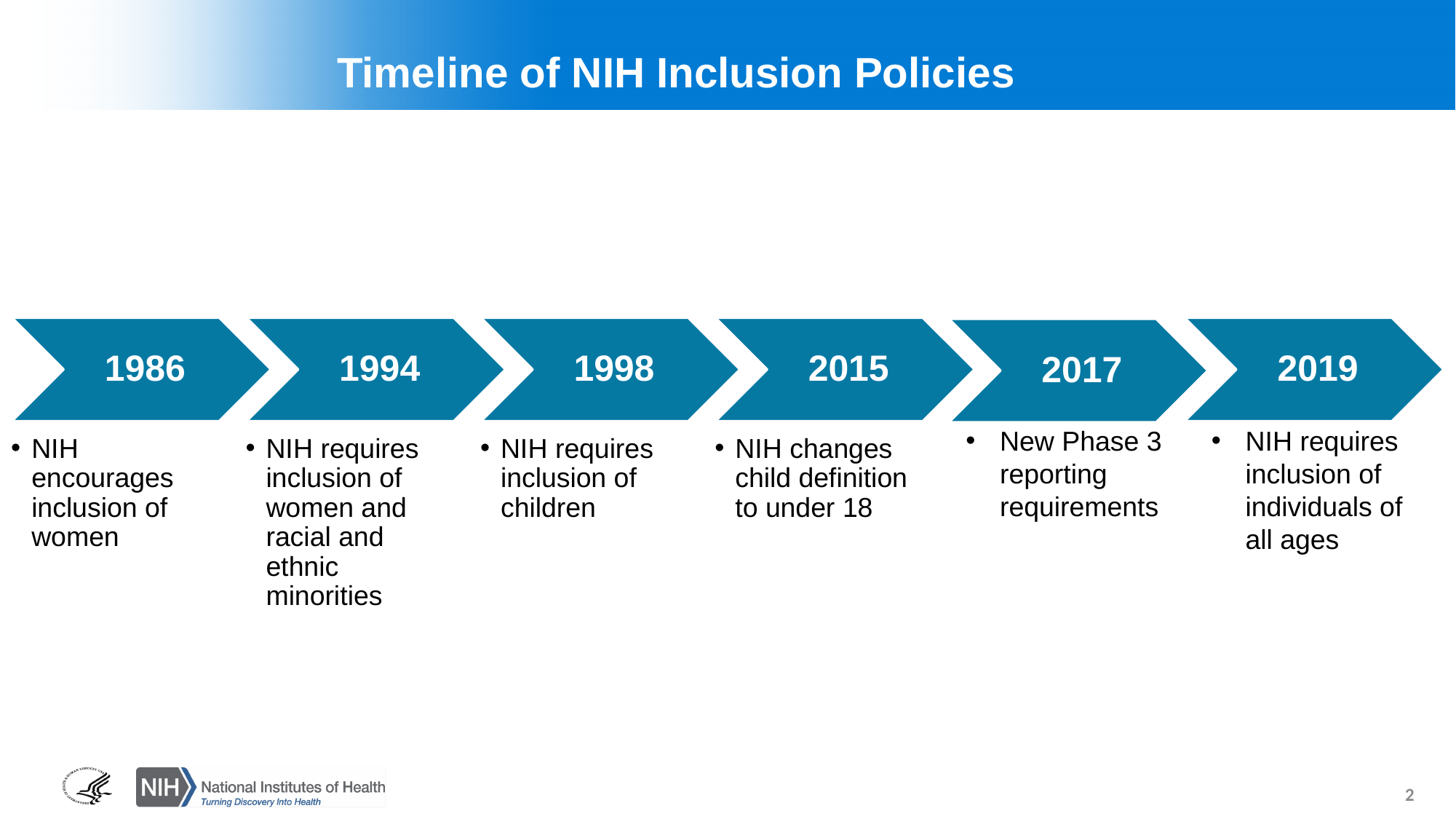

Timeline of NIH Inclusion Policies
1986
NIH encourages inclusion of women
1994
NIH requires inclusion of women and racial and ethnic minorities
1998
NIH requires inclusion of children
2015
NIH changes child definition to under 18
2017
2019
New Phase 3 reporting requirements
NIH requires inclusion of individuals of all ages
2
2
2